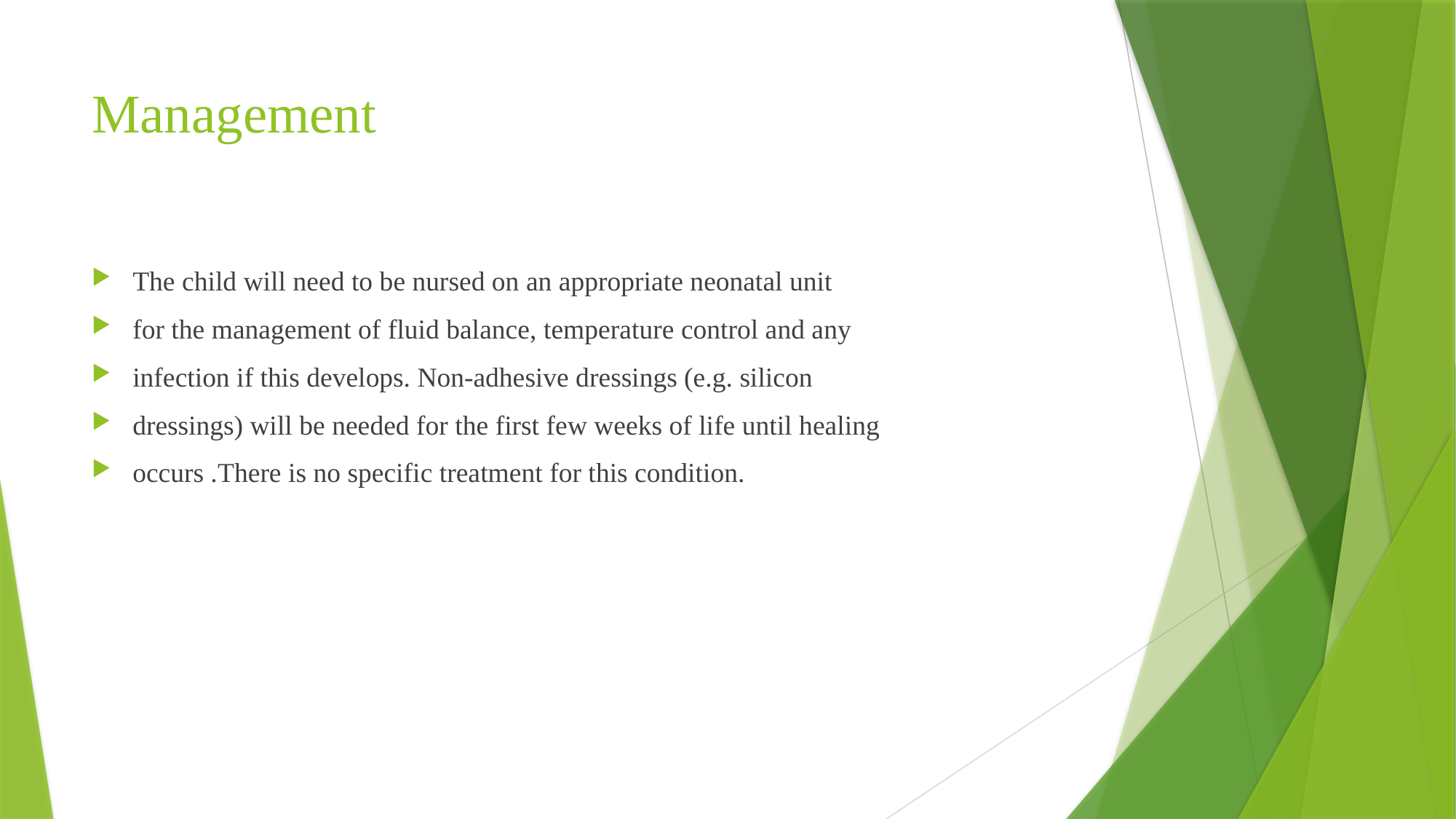

# Management
The child will need to be nursed on an appropriate neonatal unit
for the management of fluid balance, temperature control and any
infection if this develops. Non‐adhesive dressings (e.g. silicon
dressings) will be needed for the first few weeks of life until healing
occurs .There is no specific treatment for this condition.